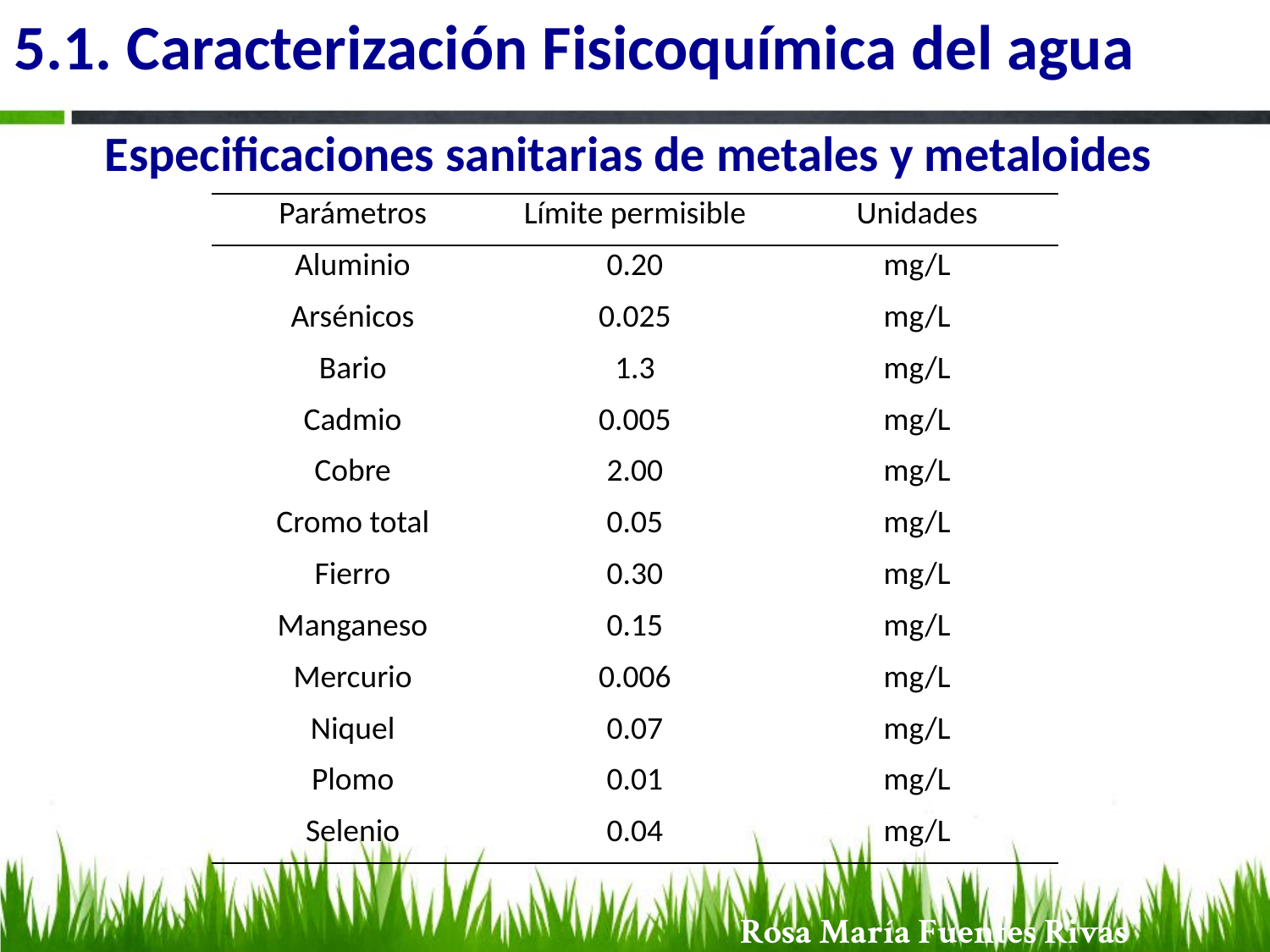

5.1. Caracterización Fisicoquímica del agua
Especificaciones sanitarias de metales y metaloides
| Parámetros | Límite permisible | Unidades |
| --- | --- | --- |
| Aluminio | 0.20 | mg/L |
| Arsénicos | 0.025 | mg/L |
| Bario | 1.3 | mg/L |
| Cadmio | 0.005 | mg/L |
| Cobre | 2.00 | mg/L |
| Cromo total | 0.05 | mg/L |
| Fierro | 0.30 | mg/L |
| Manganeso | 0.15 | mg/L |
| Mercurio | 0.006 | mg/L |
| Niquel | 0.07 | mg/L |
| Plomo | 0.01 | mg/L |
| Selenio | 0.04 | mg/L |
Rosa María Fuentes Rivas